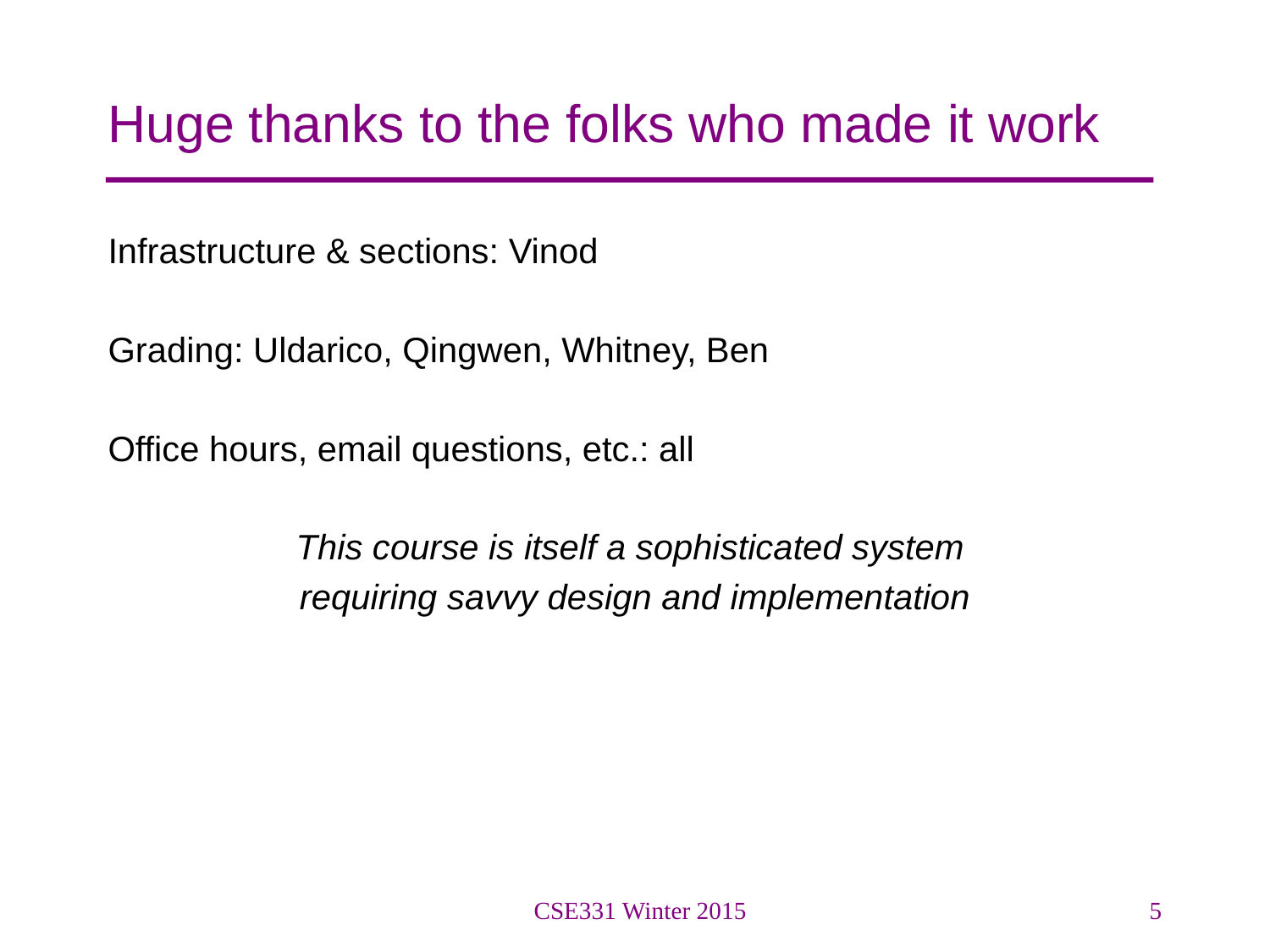

# Huge thanks to the folks who made it work
Infrastructure & sections: Vinod

Grading: Uldarico, Qingwen, Whitney, Ben

Office hours, email questions, etc.: all

This course is itself a sophisticated system
requiring savvy design and implementation

CSE331 Winter 2015
5